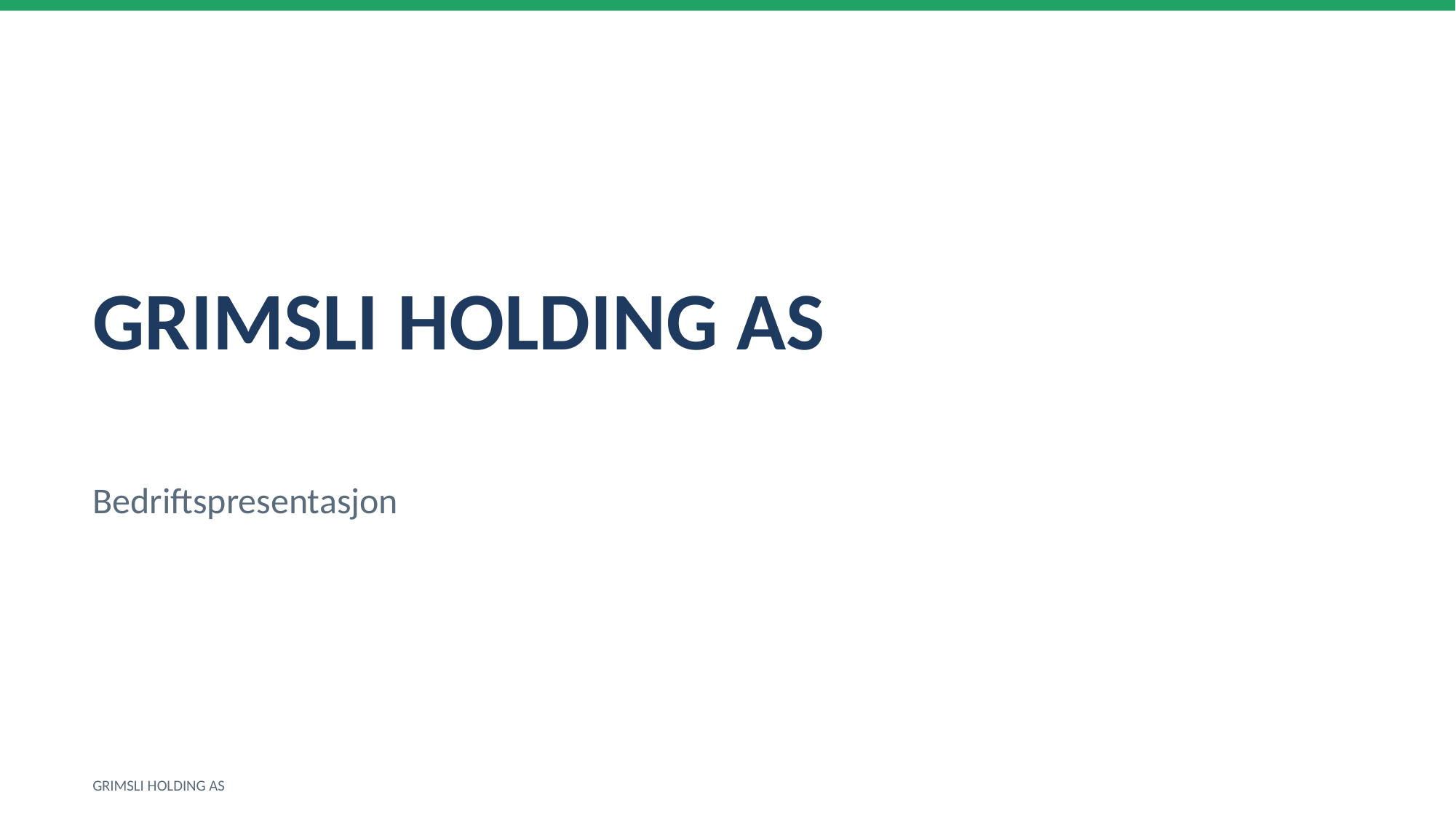

GRIMSLI HOLDING AS
Bedriftspresentasjon
GRIMSLI HOLDING AS